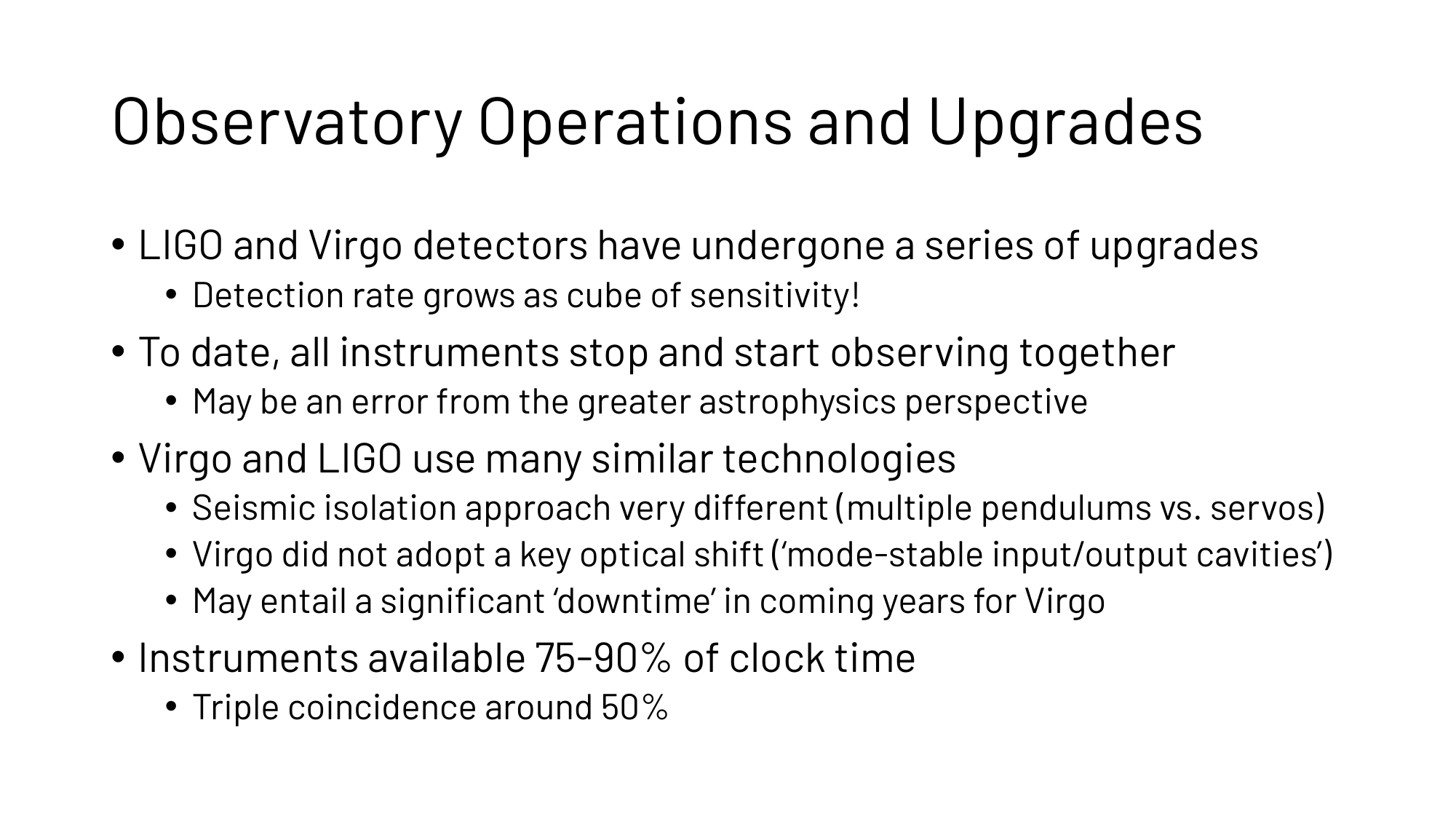

# Observatory Operations and Upgrades
LIGO and Virgo detectors have undergone a series of upgrades
Detection rate grows as cube of sensitivity!
To date, all instruments stop and start observing together
May be an error from the greater astrophysics perspective
Virgo and LIGO use many similar technologies
Seismic isolation approach very different (multiple pendulums vs. servos)
Virgo did not adopt a key optical shift (‘mode-stable input/output cavities’)
May entail a significant ‘downtime’ in coming years for Virgo
Instruments available 75-90% of clock time
Triple coincidence around 50%